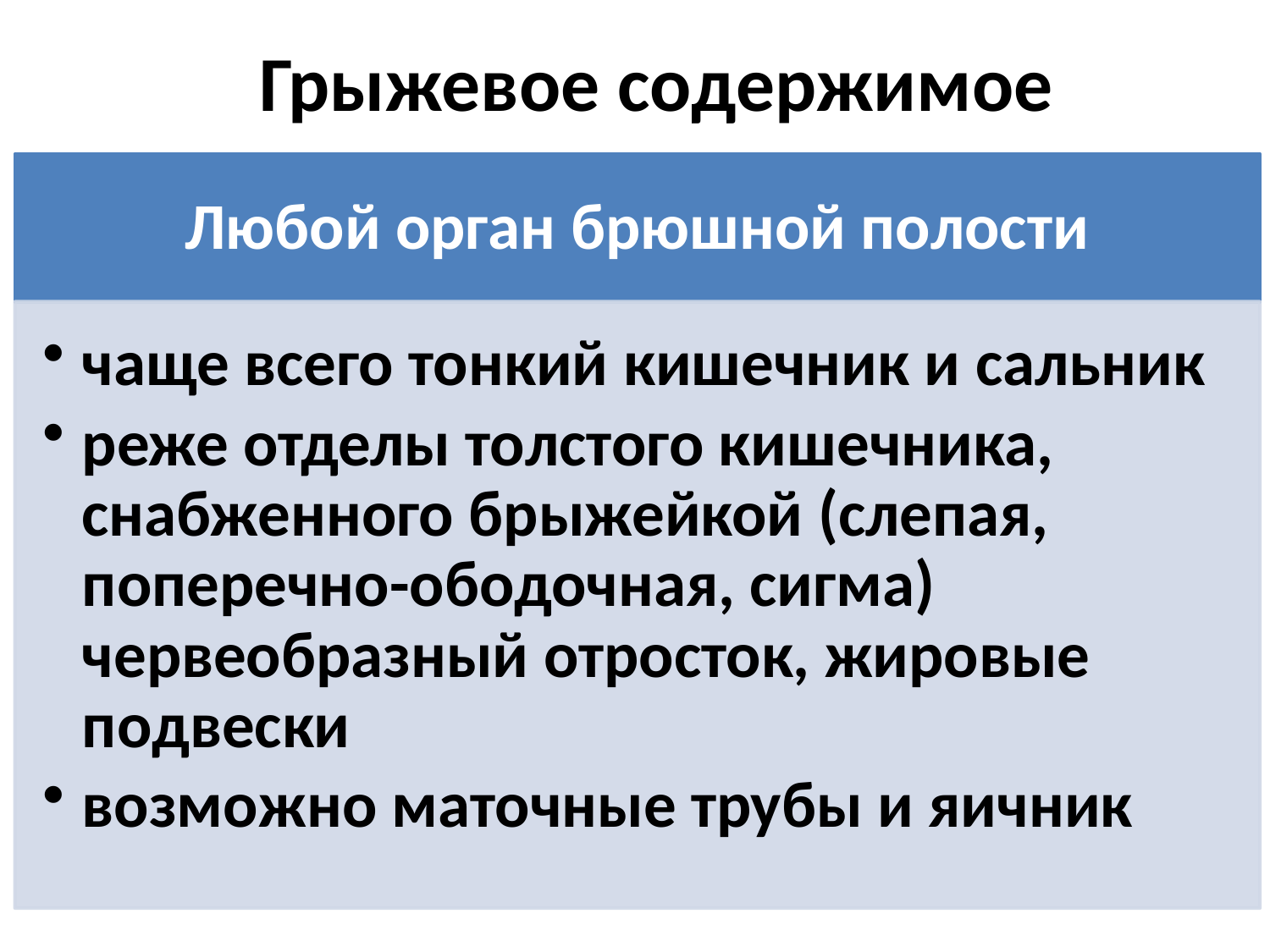

# Грыжевое содержимое
Любой орган брюшной полости
чаще всего тонкий кишечник и сальник
реже отделы толстого кишечника, снабженного брыжейкой (слепая, поперечно-ободочная, сигма) червеобразный отросток, жировые подвески
возможно маточные трубы и яичник